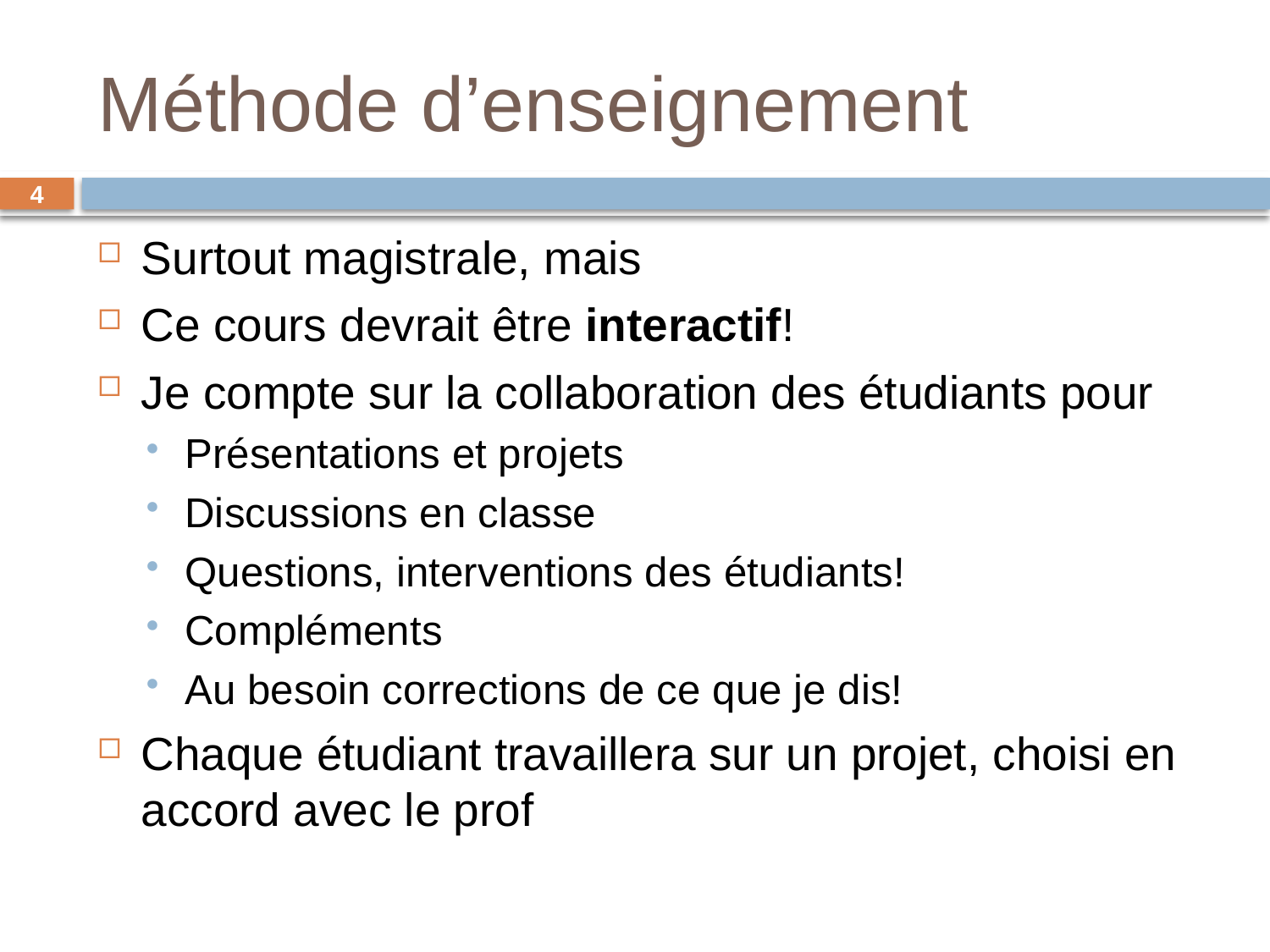

# Méthode d’enseignement
4
Surtout magistrale, mais
Ce cours devrait être interactif!
Je compte sur la collaboration des étudiants pour
Présentations et projets
Discussions en classe
Questions, interventions des étudiants!
Compléments
Au besoin corrections de ce que je dis!
Chaque étudiant travaillera sur un projet, choisi en accord avec le prof